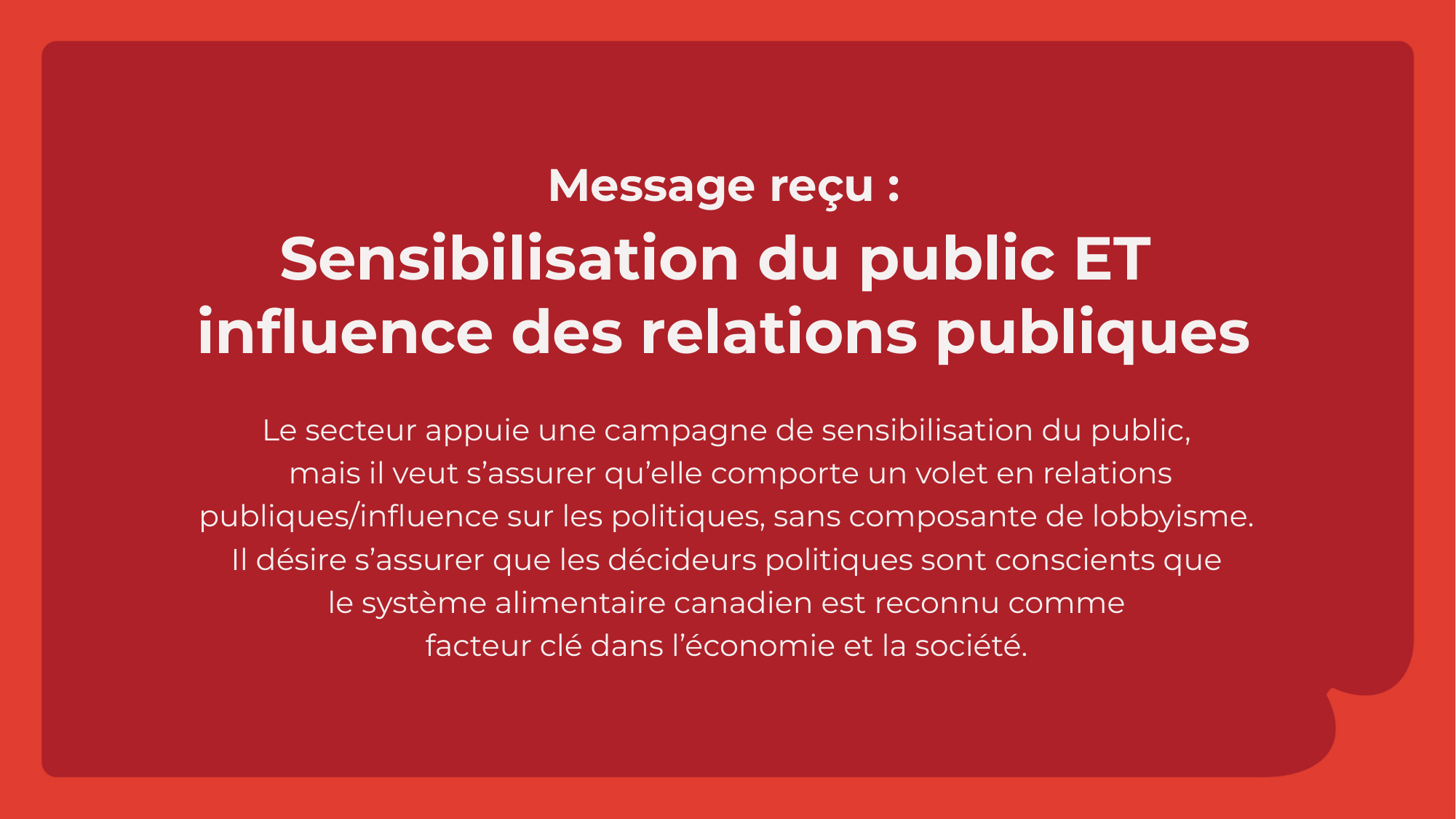

Message reçu :
Sensibilisation du public ET
influence des relations publiques
Le secteur appuie une campagne de sensibilisation du public,
mais il veut s’assurer qu’elle comporte un volet en relations publiques/influence sur les politiques, sans composante de lobbyisme.
Il désire s’assurer que les décideurs politiques sont conscients que
le système alimentaire canadien est reconnu comme
facteur clé dans l’économie et la société.